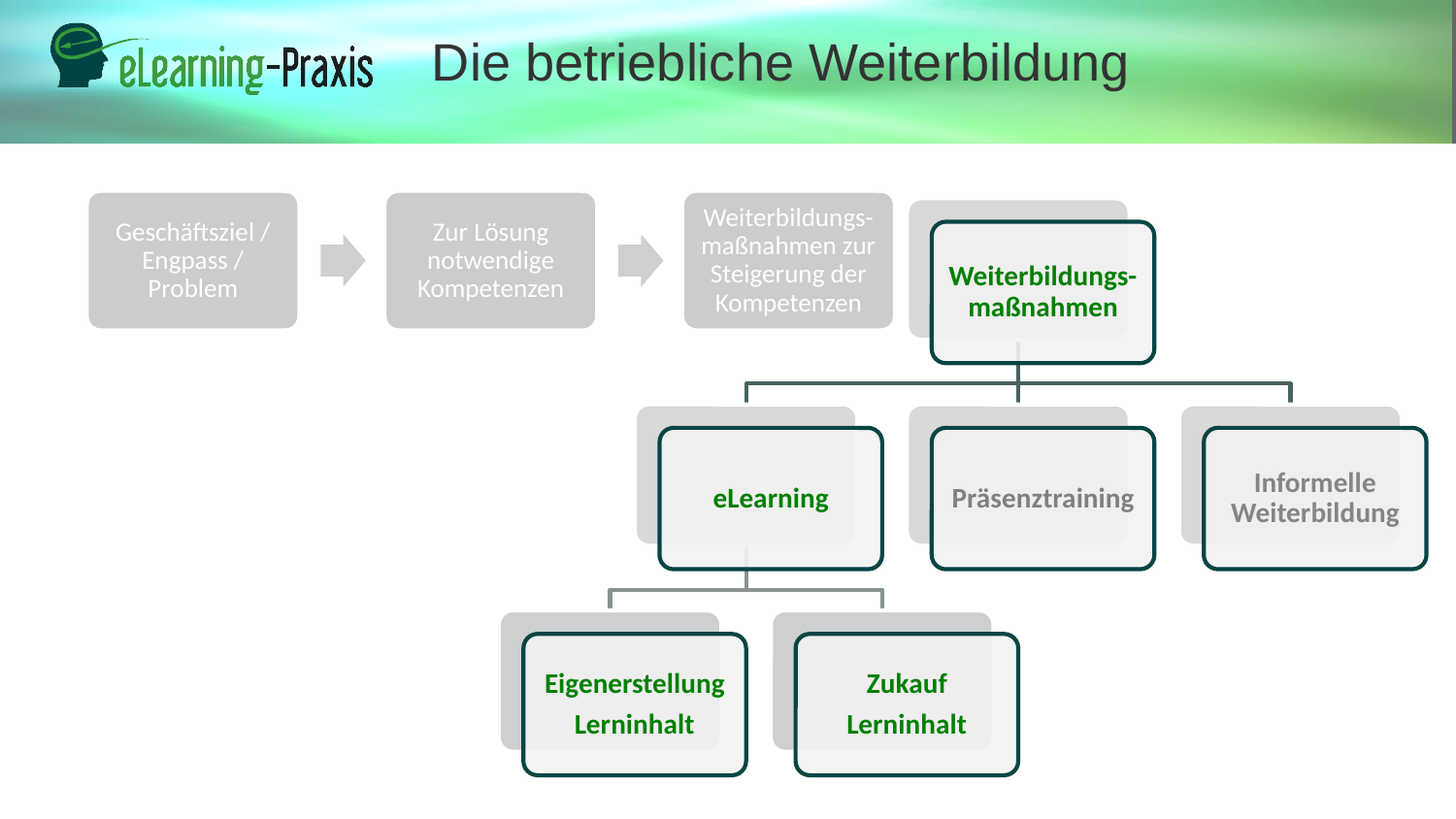

# Die betriebliche Weiterbildung
Geschäftsziel / Engpass / Problem

Zur Lösung notwendige Kompetenzen

Weiterbildungs- maßnahmen zur Steigerung der Kompetenzen
Weiterbildungs- maßnahmen
eLearning
Eigenerstellung
Lerninhalt
Zukauf
Lerninhalt
Präsenztraining
Informelle Weiterbildung